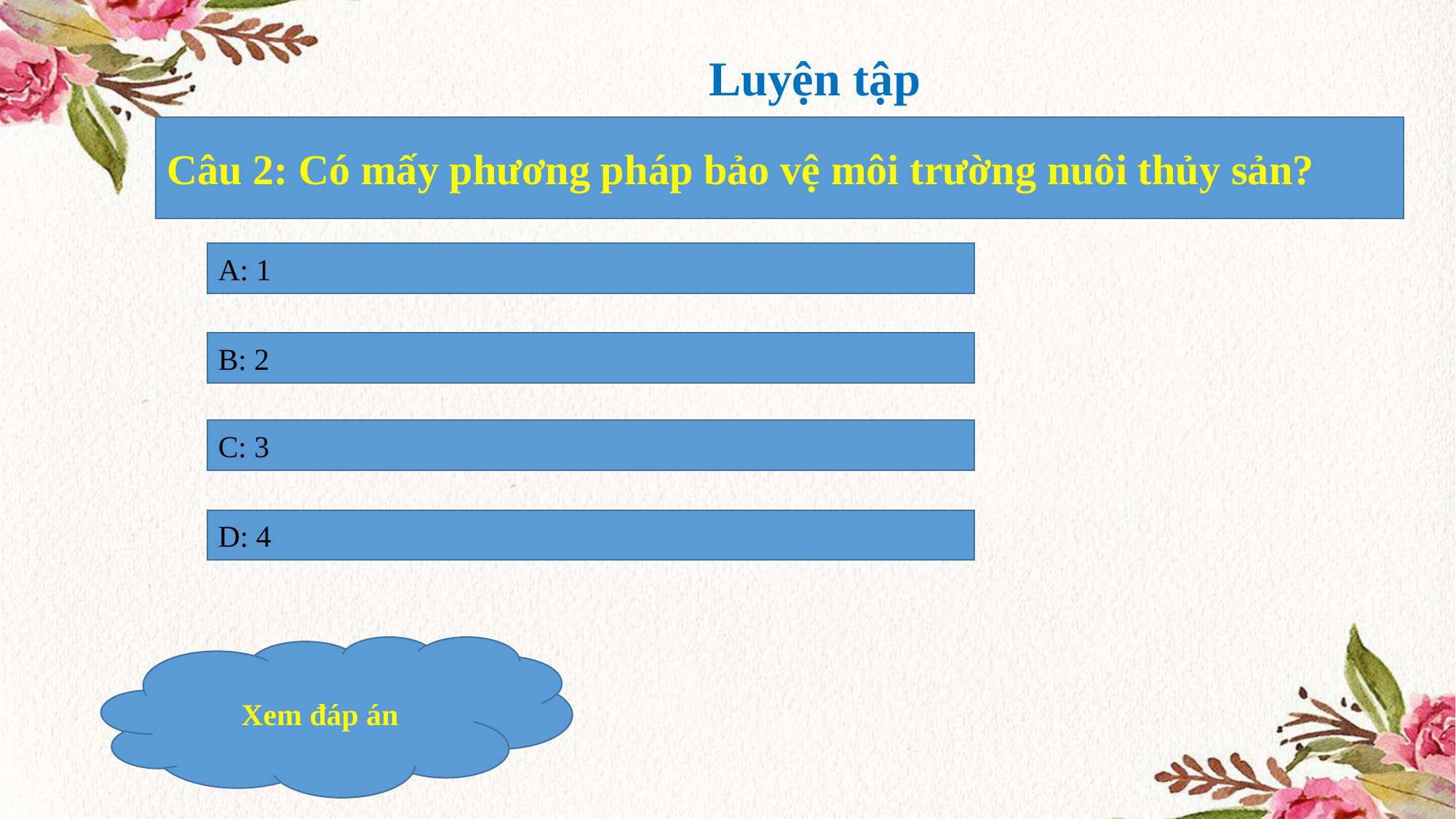

Luyện tập
Câu 2: Có mấy phương pháp bảo vệ môi trường nuôi thủy sản?
A: 1
B: 2
C: 3
D: 4
Xem đáp án